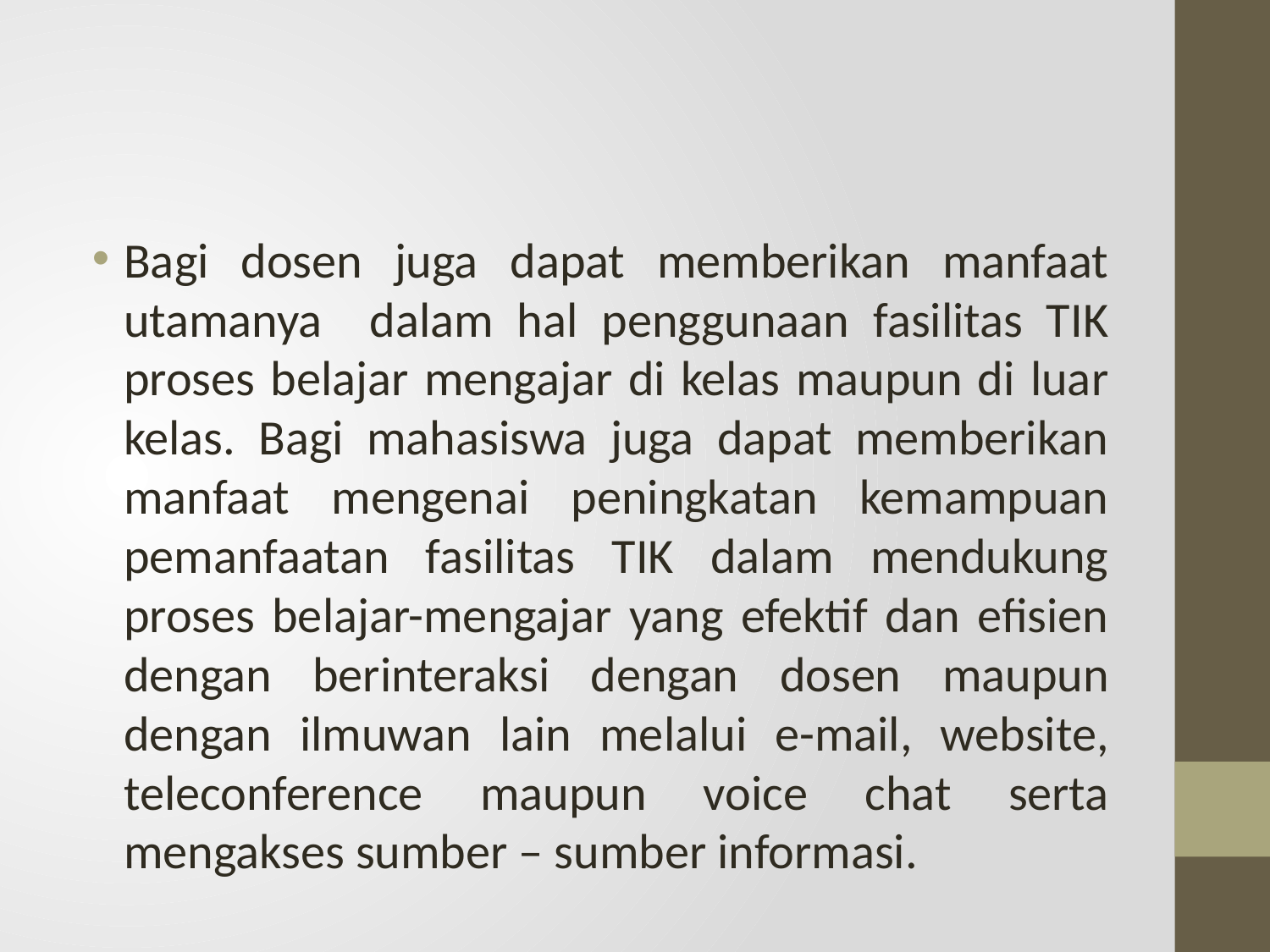

Bagi dosen juga dapat memberikan manfaat utamanya  dalam hal penggunaan fasilitas TIK proses belajar mengajar di kelas maupun di luar kelas. Bagi mahasiswa juga dapat memberikan manfaat mengenai peningkatan kemampuan pemanfaatan fasilitas TIK dalam mendukung proses belajar-mengajar yang efektif dan efisien dengan berinteraksi dengan dosen maupun dengan ilmuwan lain melalui e-mail, website, teleconference maupun voice chat serta mengakses sumber – sumber informasi.